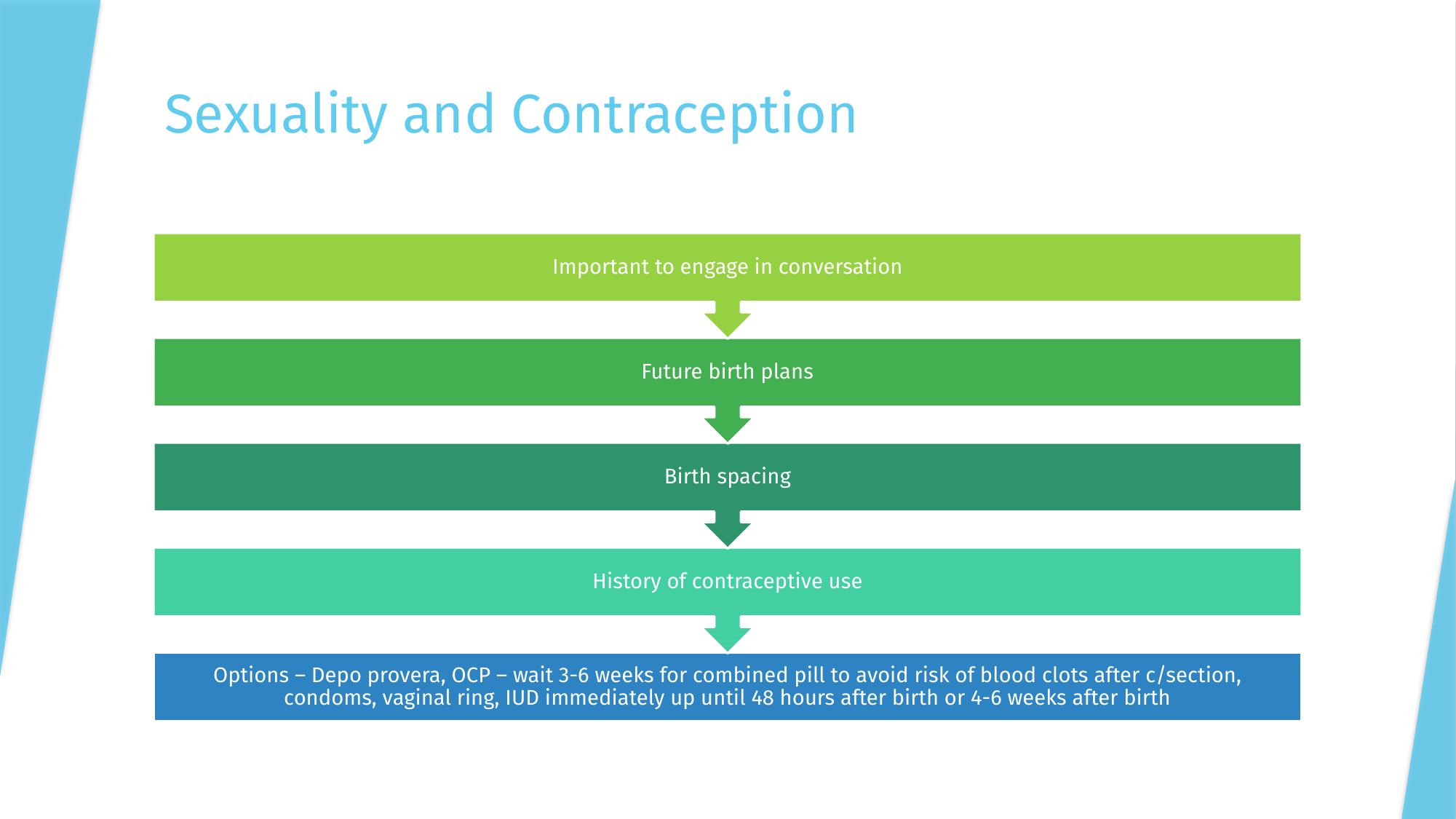

# Sexuality and Contraception
Options – Depo provera, OCP – wait 3-6 weeks for combined pill to avoid risk of blood clots after c/section, condoms, vaginal ring, IUD immediately up until 48 hours after birth or 4-6 weeks after birth
History of contraceptive use
Birth spacing
Future birth plans
Important to engage in conversation